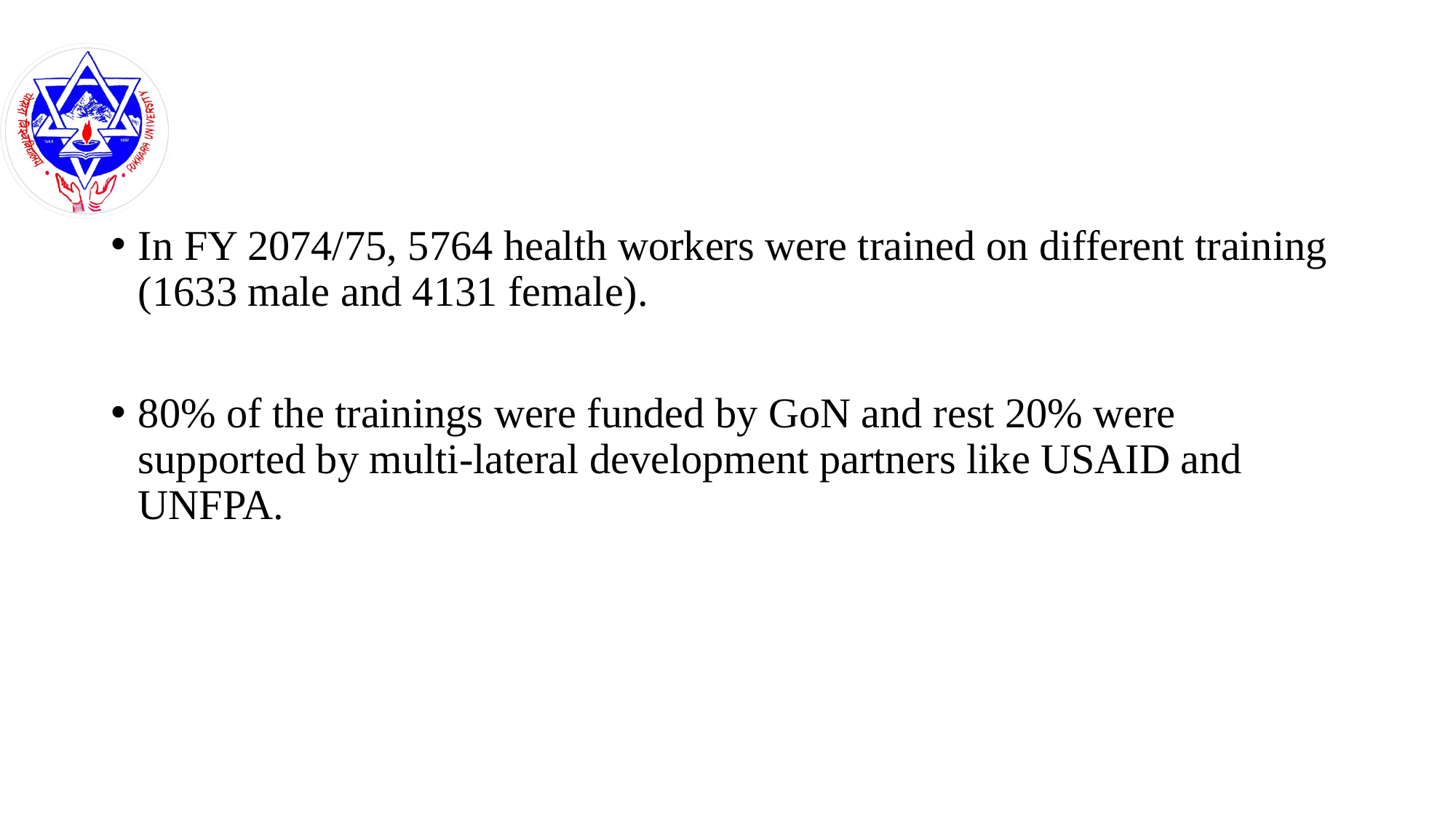

#
In FY 2074/75, 5764 health workers were trained on different training (1633 male and 4131 female).

80% of the trainings were funded by GoN and rest 20% were supported by multi-lateral development partners like USAID and UNFPA.